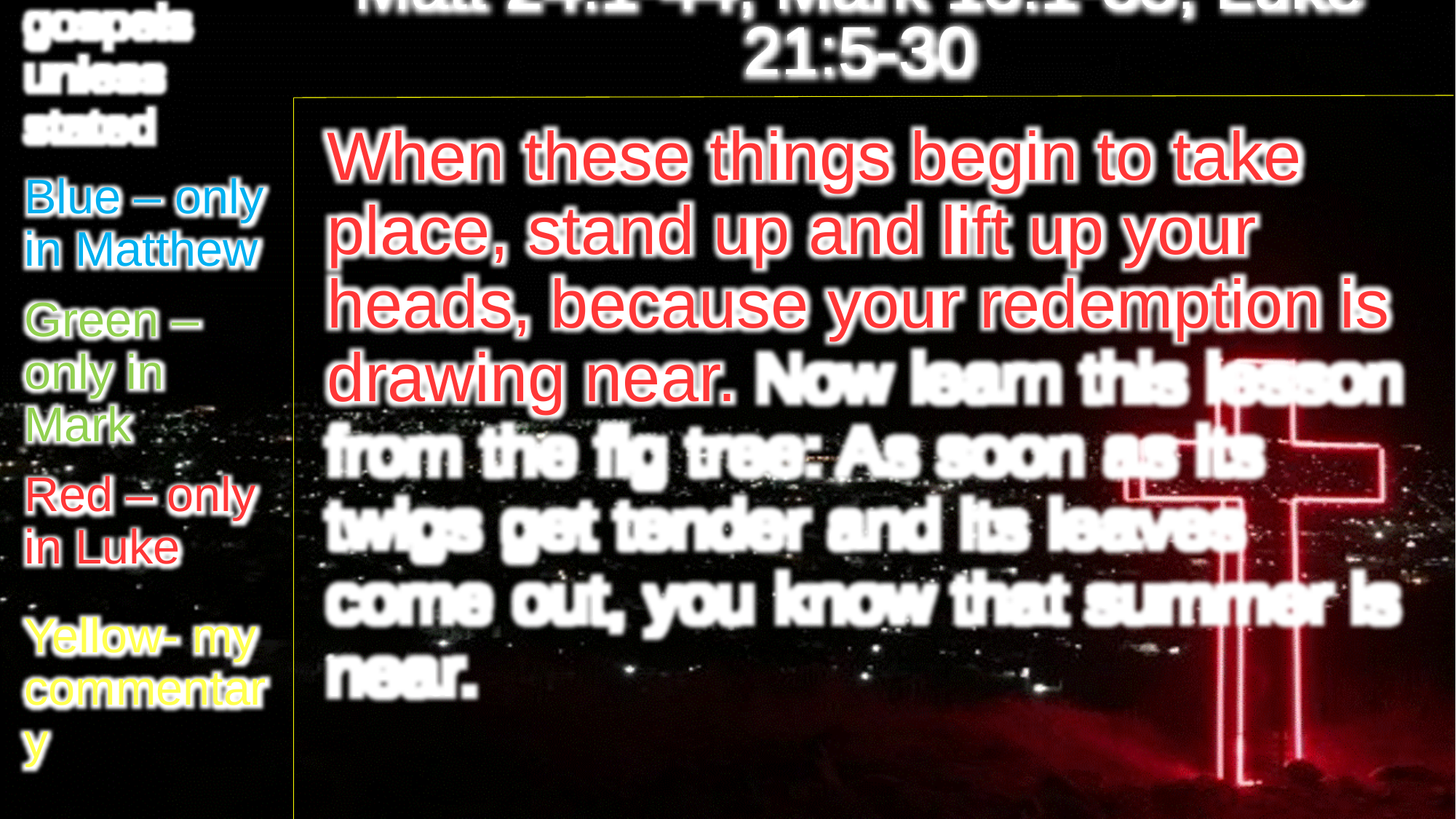

Matt 24:1-44; Mark 13:1-35; Luke 21:5-30
White – in
all 3 gospels unless stated
Blue – only
in Matthew
Green – only in Mark
Red – only
in Luke
Yellow- my commentary
When these things begin to take place, stand up and lift up your heads, because your redemption is drawing near. Now learn this lesson from the fig tree: As soon as its twigs get tender and its leaves come out, you know that summer is near.